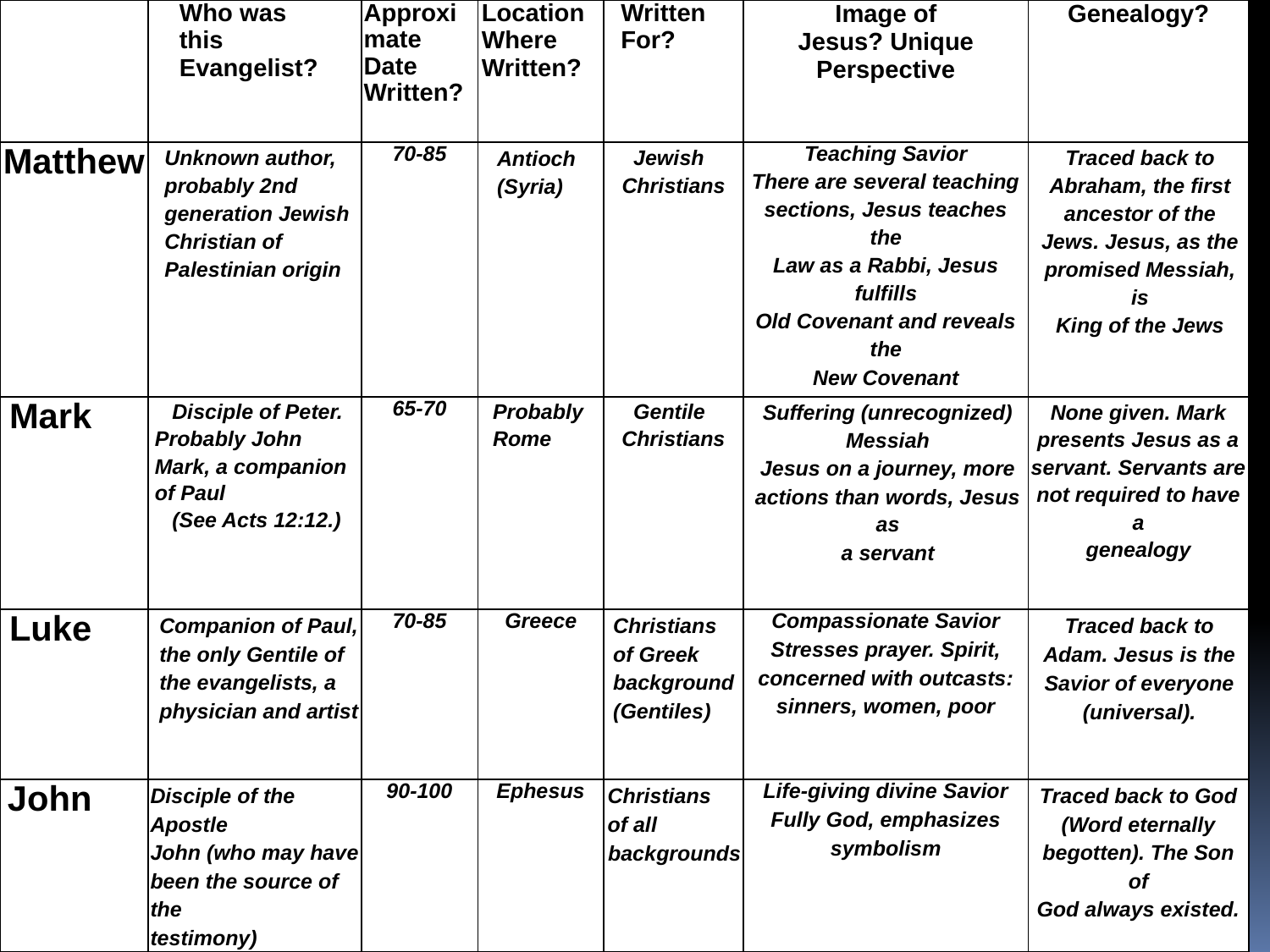

|  | Who was this Evangelist? | Approxi­mate Date Written? | Location Where Written? | Written For? | Image of Jesus? Unique Perspective | Genealogy? |
| --- | --- | --- | --- | --- | --- | --- |
| Matthew | Unknown author, probably 2nd generation Jewish Christian of Palestinian origin | 70-85 | Antioch (Syria) | Jewish Christians | Teaching Savior There are several teaching sections, Jesus teaches the Law as a Rabbi, Jesus fulfills Old Covenant and reveals the New Covenant | Traced back to Abraham, the first ancestor of the Jews. Jesus, as the promised Messiah, is King of the Jews |
| Mark | Disciple of Peter. Probably John Mark, a companion of Paul (See Acts 12:12.) | 65-70 | Probably Rome | Gentile Christians | Suffering (unrecognized) Messiah Jesus on a journey, more actions than words, Jesus as a servant | None given. Mark presents Jesus as a servant. Servants are not required to have a genealogy |
| Luke | Companion of Paul, the only Gentile of the evangelists, a physician and artist | 70-85 | Greece | Christians of Greek background (Gentiles) | Compassionate Savior Stresses prayer. Spirit, concerned with outcasts: sinners, women, poor | Traced back to Adam. Jesus is the Savior of everyone (universal). |
| John | Disciple of the Apostle John (who may have been the source of the testimony) | 90-100 | Ephesus | Christians of all backgrounds | Life-giving divine Savior Fully God, emphasizes symbolism | Traced back to God (Word eternally begotten). The Son of God always existed. |